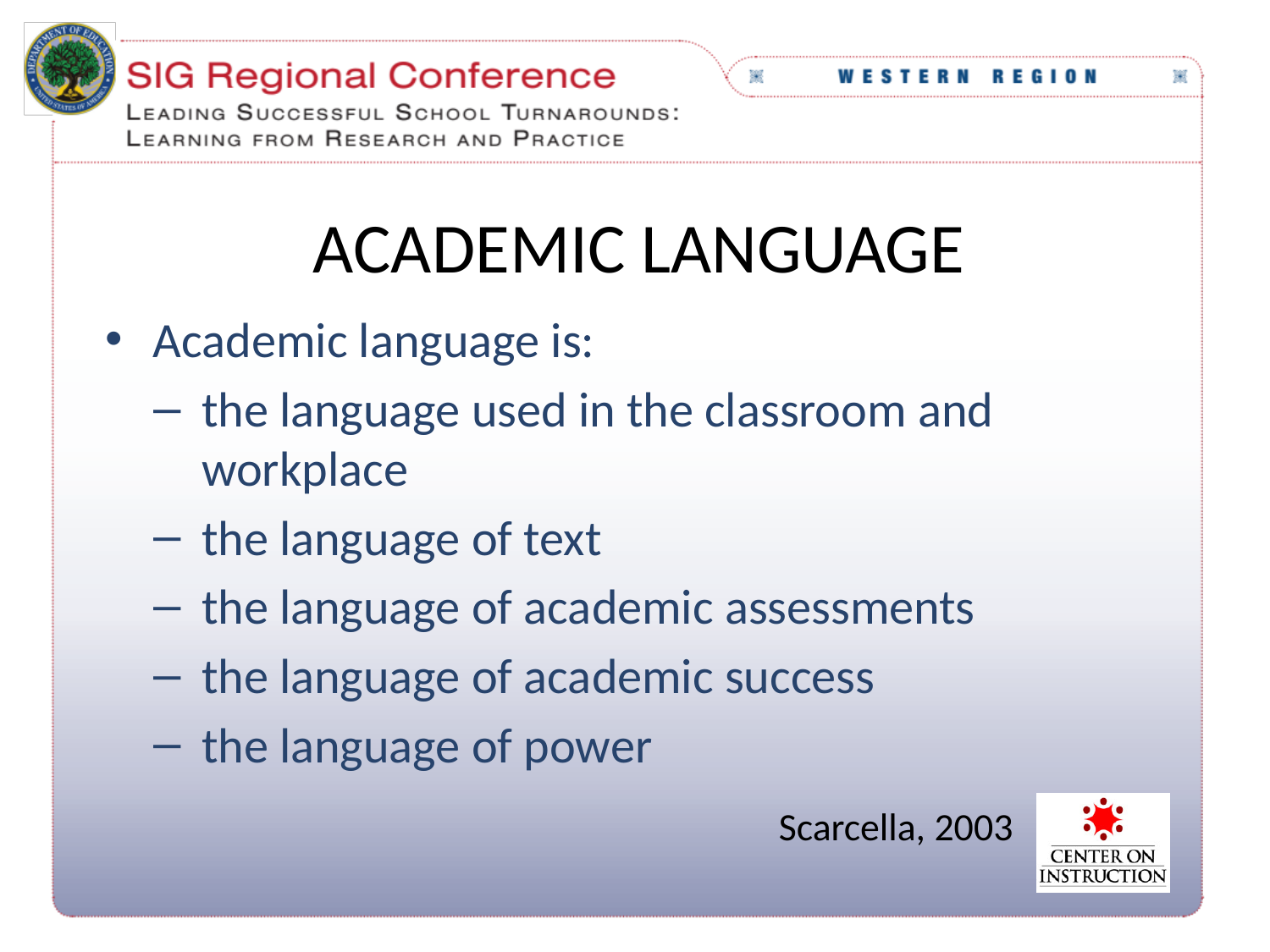

# Academic Language
Academic language is:
the language used in the classroom and workplace
the language of text
the language of academic assessments
the language of academic success
the language of power
Scarcella, 2003